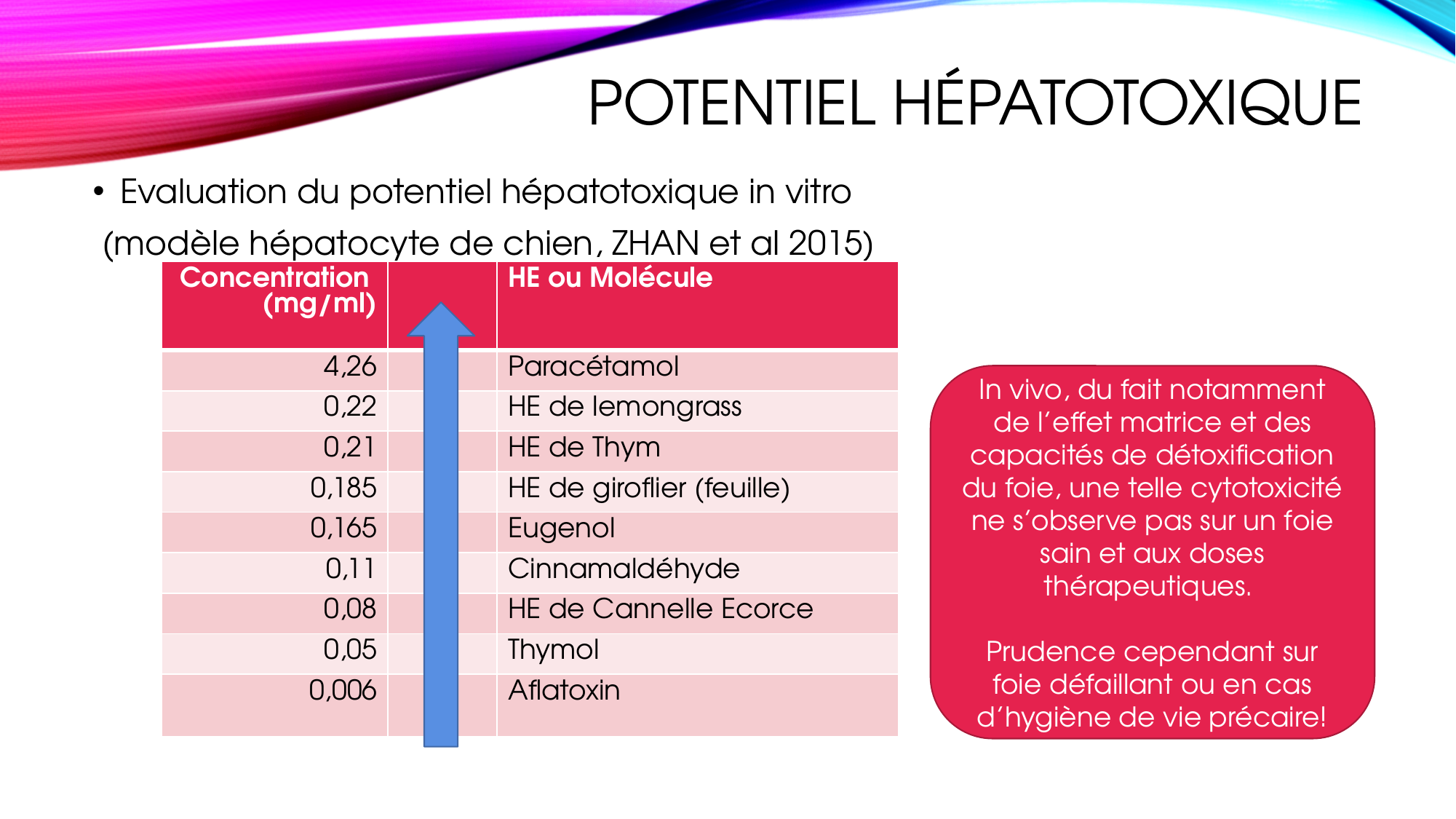

# Potentiel hépatotoxique
Evaluation du potentiel hépatotoxique in vitro
 (modèle hépatocyte de chien, ZHAN et al 2015)
| Concentration (mg/ml) |  | HE ou Molécule |
| --- | --- | --- |
| 4,26 |  | Paracétamol |
| 0,22 |  | HE de lemongrass |
| 0,21 |  | HE de Thym |
| 0,185 |  | HE de giroflier (feuille) |
| 0,165 |  | Eugenol |
| 0,11 |  | Cinnamaldéhyde |
| 0,08 |  | HE de Cannelle Ecorce |
| 0,05 |  | Thymol |
| 0,006 |  | Aflatoxin |

In vivo, du fait notamment de l’effet matrice et des capacités de détoxification du foie, une telle cytotoxicité ne s’observe pas sur un foie sain et aux doses thérapeutiques.

Prudence cependant sur foie défaillant ou en cas d’hygiène de vie précaire!